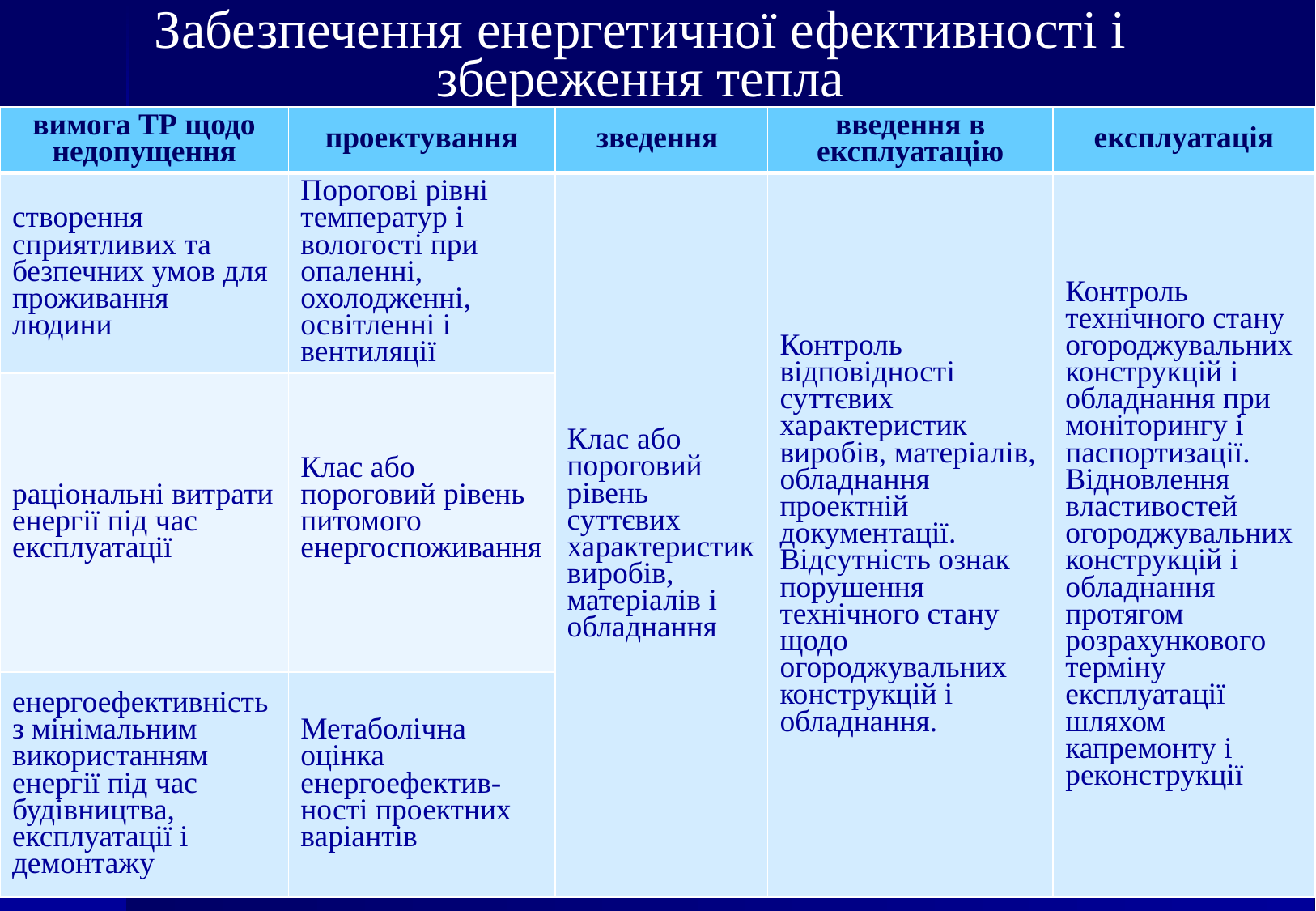

# Забезпечення енергетичної ефективності і збереження тепла
| вимога ТР щодо недопущення | проектування | зведення | введення в експлуатацію | експлуатація |
| --- | --- | --- | --- | --- |
| створення сприятливих та безпечних умов для проживання людини | Порогові рівні температур і вологості при опаленні, охолодженні, освітленні і вентиляції | Клас або пороговий рівень суттєвих характеристик виробів, матеріалів і обладнання | Контроль відповідності суттєвих характеристик виробів, матеріалів, обладнання проектній документації. Відсутність ознак порушення технічного стану щодо огороджувальних конструкцій і обладнання. | Контроль технічного стану огороджувальних конструкцій і обладнання при моніторингу і паспортизації. Відновлення властивостей огороджувальних конструкцій і обладнання протягом розрахункового терміну експлуатації шляхом капремонту і реконструкції |
| раціональні витрати енергії під час експлуатації | Клас або пороговий рівень питомого енергоспоживання |  |  |  |
| енергоефективність з мінімальним використанням енергії під час будівництва, експлуатації і демонтажу | Метаболічна оцінка енергоефектив-ності проектних варіантів |  |  |  |